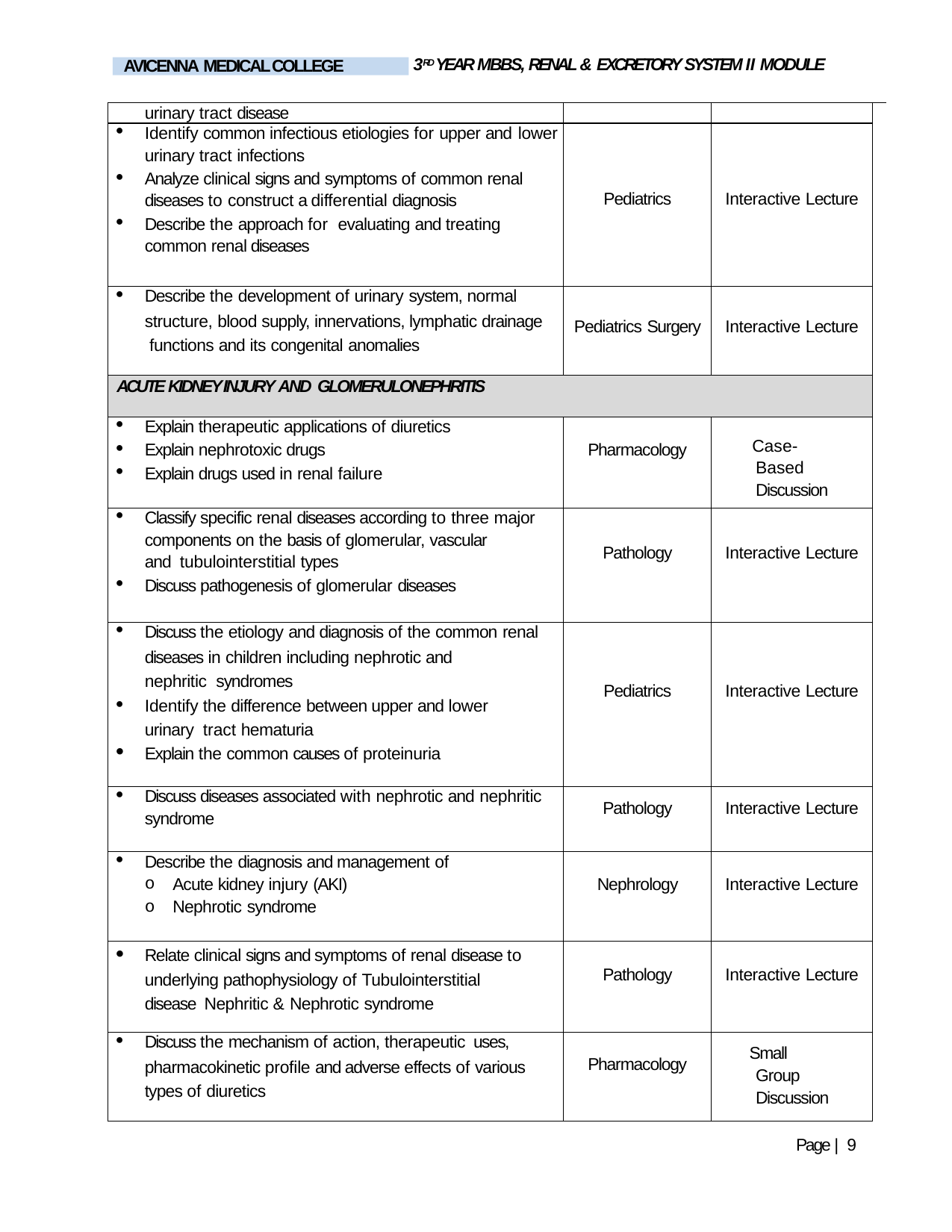

3RD YEAR MBBS, RENAL & EXCRETORY SYSTEM II MODULE
AVICENNA  MEDICAL COLLEGE
| urinary tract disease |  |  |  |
| --- | --- | --- | --- |
| Identify common infectious etiologies for upper and lower urinary tract infections Analyze clinical signs and symptoms of common renal diseases to construct a differential diagnosis Describe the approach for evaluating and treating common renal diseases | Pediatrics | Interactive Lecture |  |
| Describe the development of urinary system, normal structure, blood supply, innervations, lymphatic drainage functions and its congenital anomalies | Pediatrics Surgery | Interactive Lecture |  |
| ACUTE KIDNEY INJURY AND GLOMERULONEPHRITIS |  |  |  |
| Explain therapeutic applications of diuretics Explain nephrotoxic drugs Explain drugs used in renal failure | Pharmacology | Case-Based Discussion |  |
| Classify specific renal diseases according to three major components on the basis of glomerular, vascular and tubulointerstitial types Discuss pathogenesis of glomerular diseases | Pathology | Interactive Lecture |  |
| Discuss the etiology and diagnosis of the common renal diseases in children including nephrotic and nephritic syndromes Identify the difference between upper and lower urinary tract hematuria Explain the common causes of proteinuria | Pediatrics | Interactive Lecture |  |
| Discuss diseases associated with nephrotic and nephritic syndrome | Pathology | Interactive Lecture |  |
| Describe the diagnosis and management of Acute kidney injury (AKI) Nephrotic syndrome | Nephrology | Interactive Lecture |  |
| Relate clinical signs and symptoms of renal disease to underlying pathophysiology of Tubulointerstitial disease Nephritic & Nephrotic syndrome | Pathology | Interactive Lecture |  |
| Discuss the mechanism of action, therapeutic uses, pharmacokinetic profile and adverse effects of various types of diuretics | Pharmacology | Small Group Discussion |  |
Page | 9